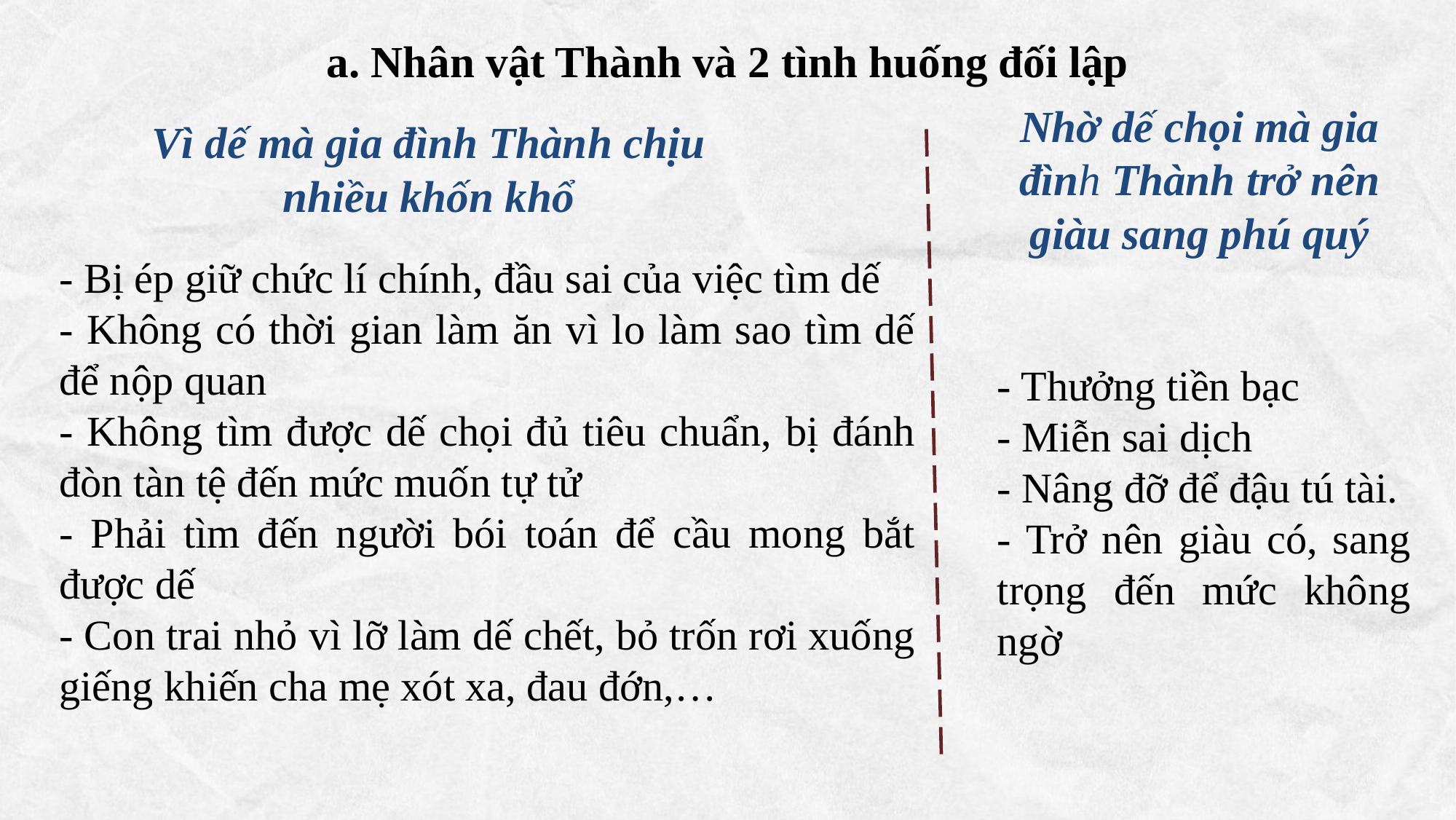

a. Nhân vật Thành và 2 tình huống đối lập
Nhờ dế chọi mà gia đình Thành trở nên giàu sang phú quý
Vì dế mà gia đình Thành chịu nhiều khốn khổ

- Bị ép giữ chức lí chính, đầu sai của việc tìm dế
- Không có thời gian làm ăn vì lo làm sao tìm dế để nộp quan
- Không tìm được dế chọi đủ tiêu chuẩn, bị đánh đòn tàn tệ đến mức muốn tự tử
- Phải tìm đến người bói toán để cầu mong bắt được dế
- Con trai nhỏ vì lỡ làm dế chết, bỏ trốn rơi xuống giếng khiến cha mẹ xót xa, đau đớn,…
- Thưởng tiền bạc
- Miễn sai dịch
- Nâng đỡ để đậu tú tài.
- Trở nên giàu có, sang trọng đến mức không ngờ